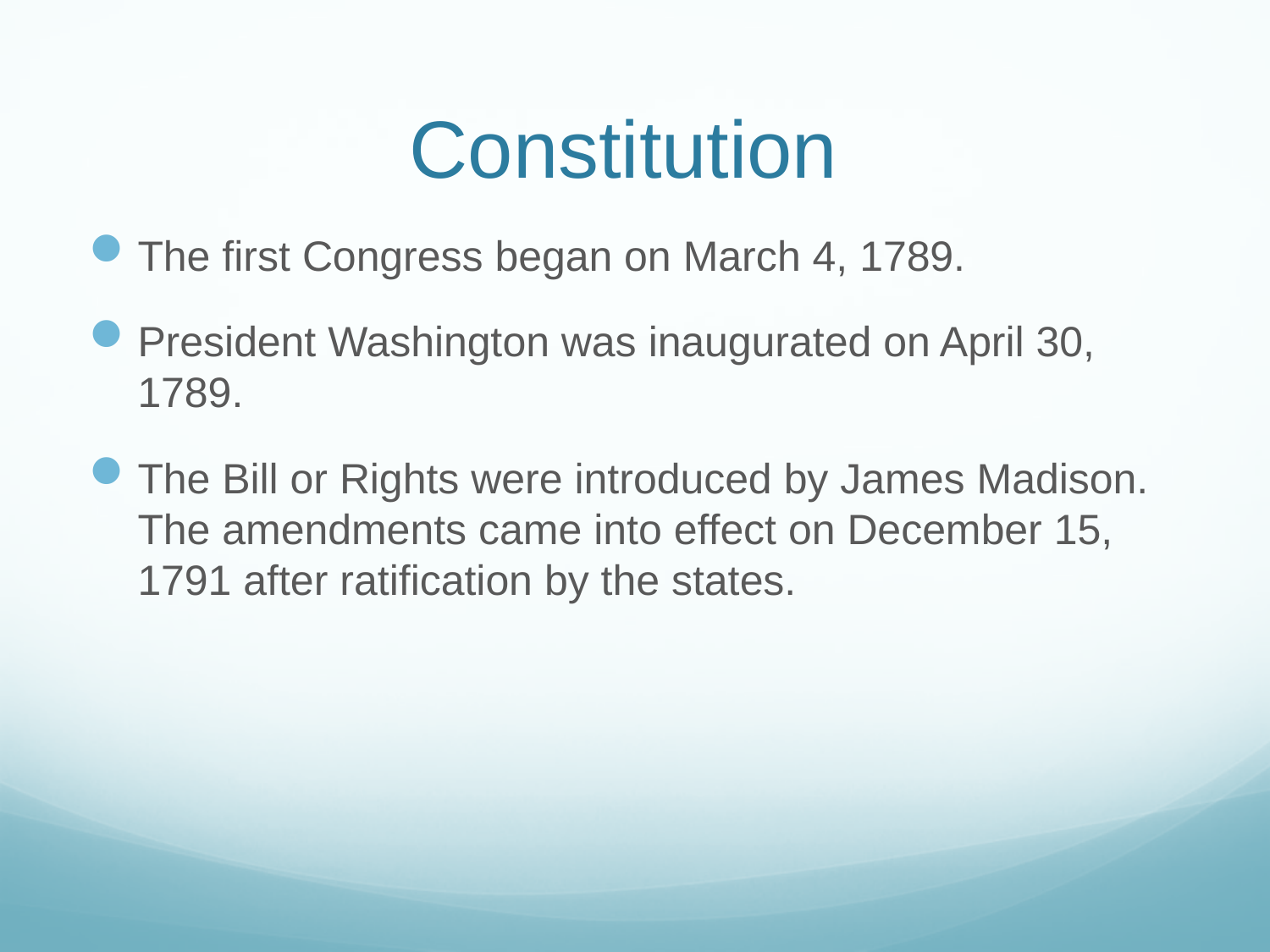

# Constitution
The first Congress began on March 4, 1789.
President Washington was inaugurated on April 30, 1789.
The Bill or Rights were introduced by James Madison. The amendments came into effect on December 15, 1791 after ratification by the states.